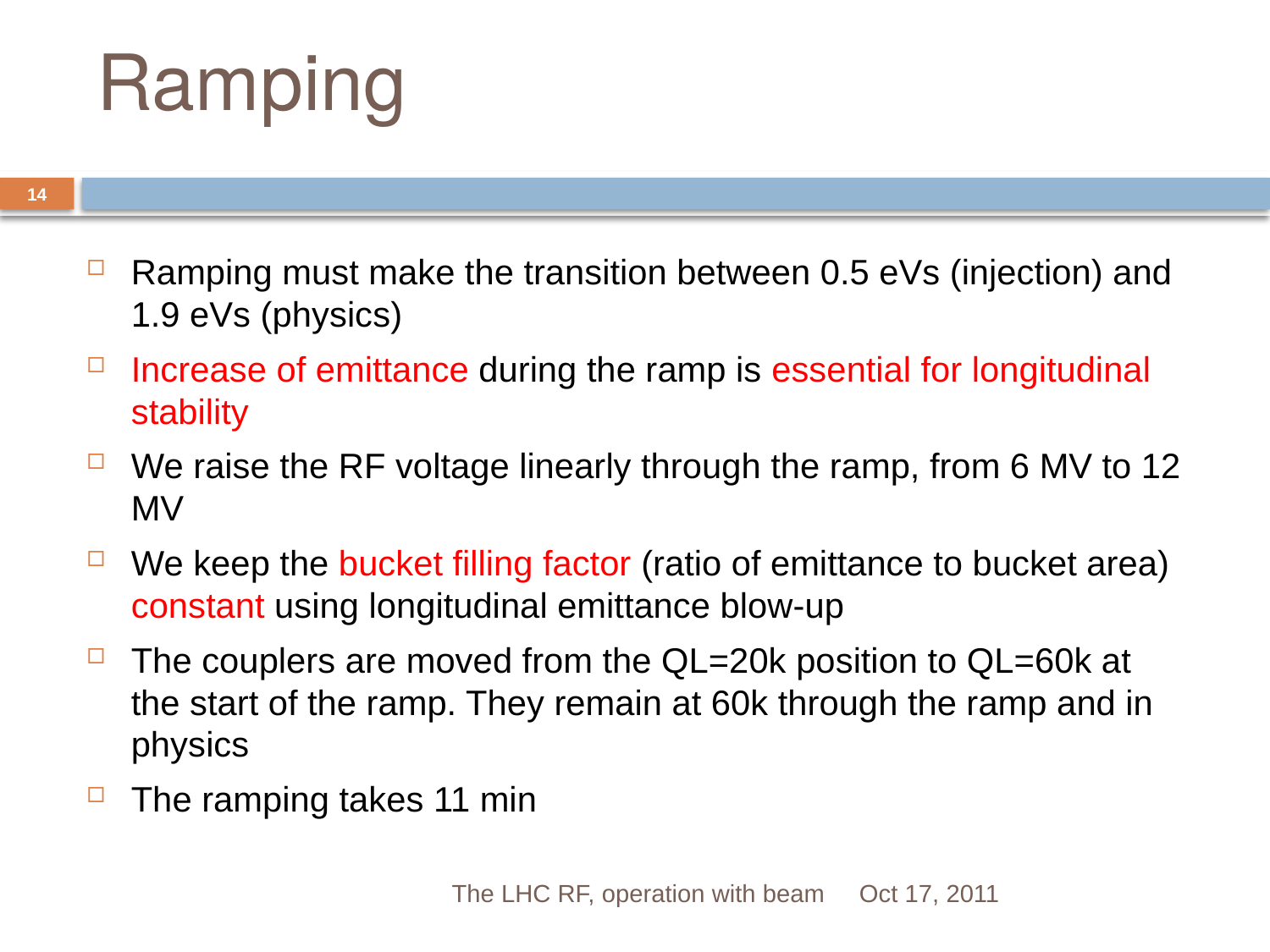

# Ramping
14
Ramping must make the transition between 0.5 eVs (injection) and 1.9 eVs (physics)
Increase of emittance during the ramp is essential for longitudinal stability
We raise the RF voltage linearly through the ramp, from 6 MV to 12 MV
We keep the bucket filling factor (ratio of emittance to bucket area) constant using longitudinal emittance blow-up
The couplers are moved from the QL=20k position to QL=60k at the start of the ramp. They remain at 60k through the ramp and in physics
The ramping takes 11 min

The LHC RF, operation with beam
Oct 17, 2011